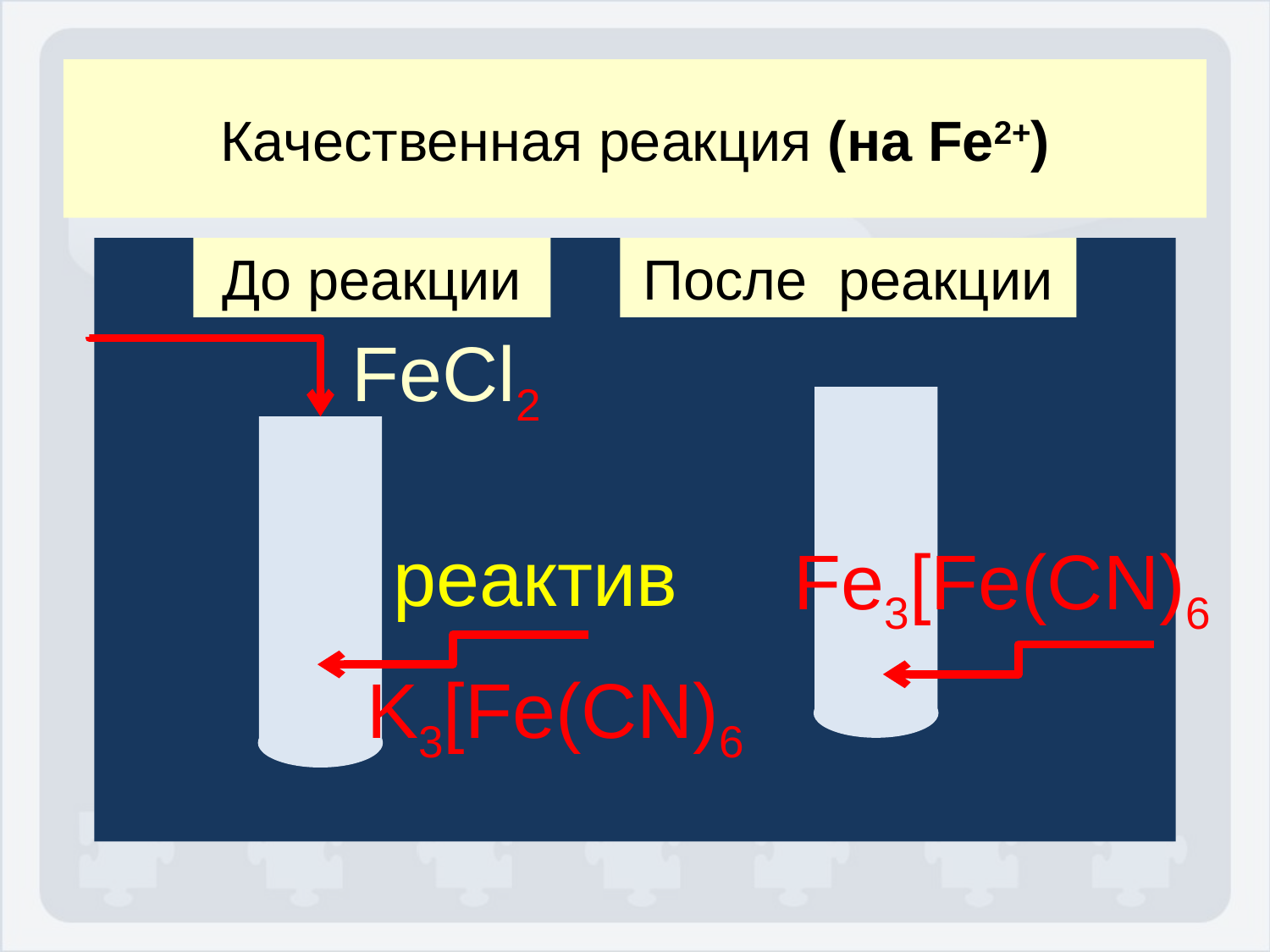

Качественная реакция (на Fe2+)

До реакции
После  реакции
FeCl2

K3[Fe(CN)6

Fe3[Fe(CN)6
реактив